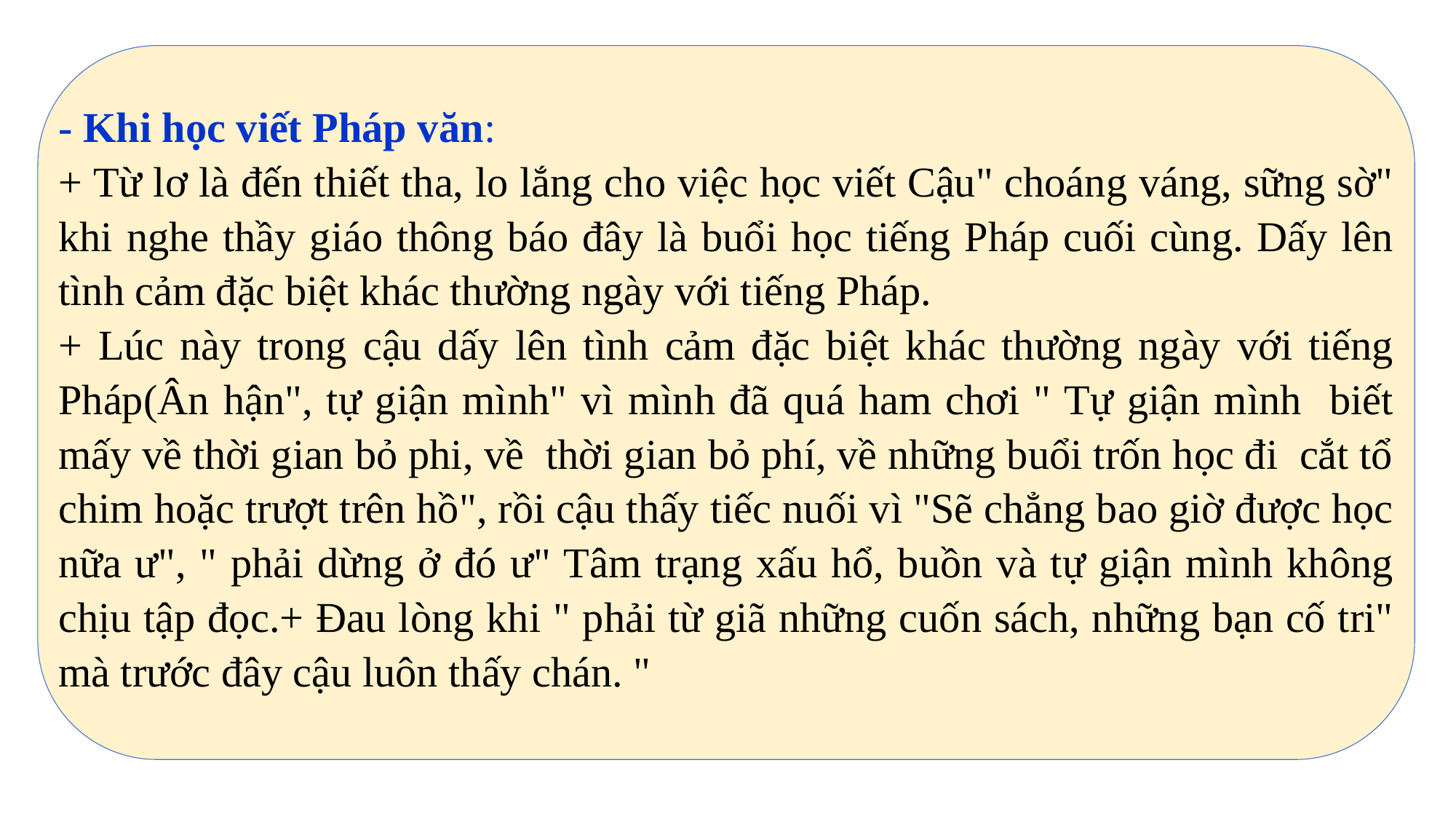

- Khi học viết Pháp văn:
+ Từ lơ là đến thiết tha, lo lắng cho việc học viết Cậu" choáng váng, sững sờ" khi nghe thầy giáo thông báo đây là buổi học tiếng Pháp cuối cùng. Dấy lên tình cảm đặc biệt khác thường ngày với tiếng Pháp.
+ Lúc này trong cậu dấy lên tình cảm đặc biệt khác thường ngày với tiếng Pháp(Ân hận", tự giận mình" vì mình đã quá ham chơi " Tự giận mình  biết mấy về thời gian bỏ phi, về  thời gian bỏ phí, về những buổi trốn học đi  cắt tổ chim hoặc trượt trên hồ", rồi cậu thấy tiếc nuối vì "Sẽ chẳng bao giờ được học nữa ư", " phải dừng ở đó ư" Tâm trạng xấu hổ, buồn và tự giận mình không chịu tập đọc.+ Đau lòng khi " phải từ giã những cuốn sách, những bạn cố tri" mà trước đây cậu luôn thấy chán. "